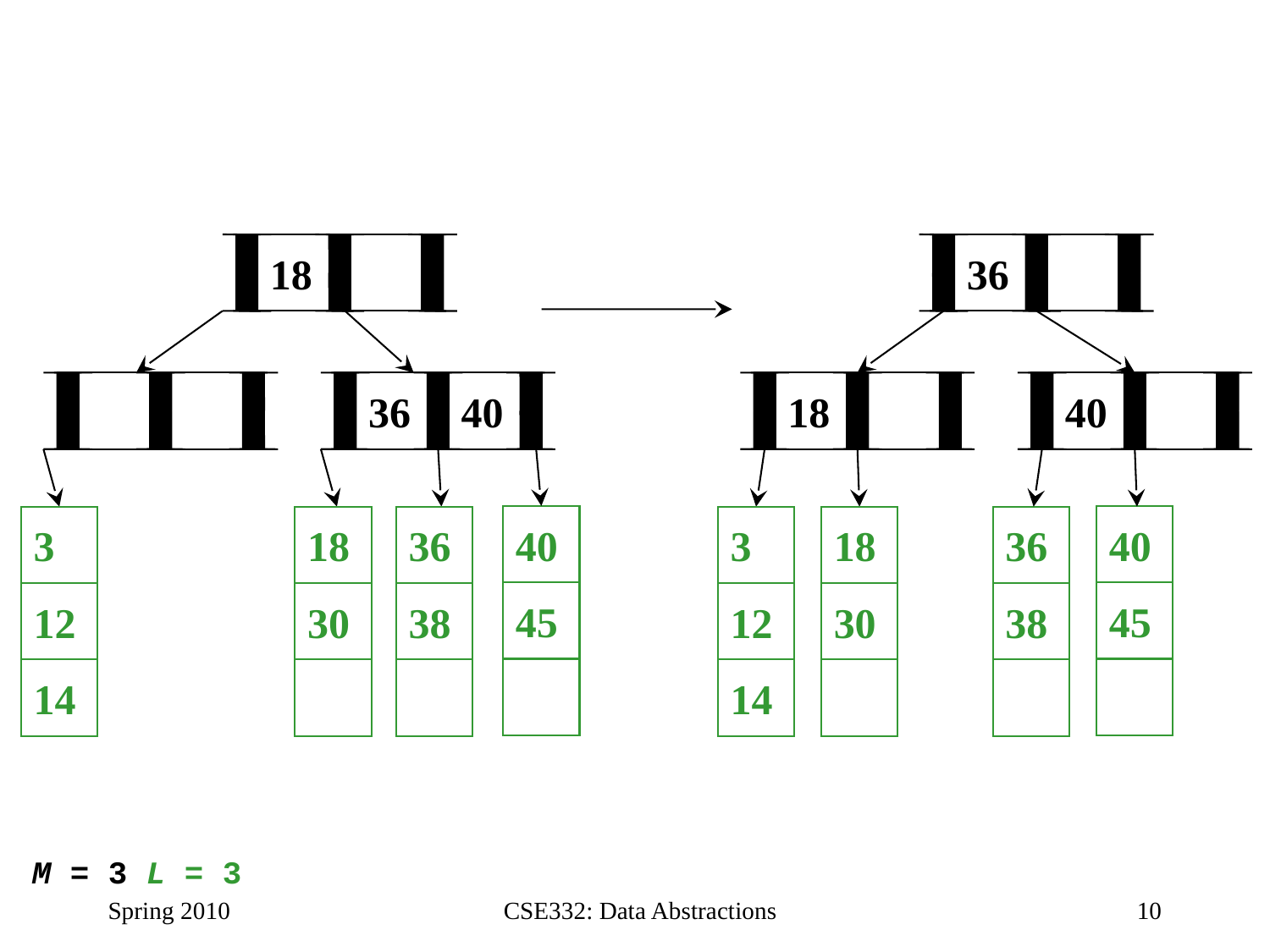

18

36

36

40

18

40

40
40
3
18
36
3
18
36
45
45
12
30
38
12
30
38

14

14

M = 3 L = 3
Spring 2010
CSE332: Data Abstractions
10